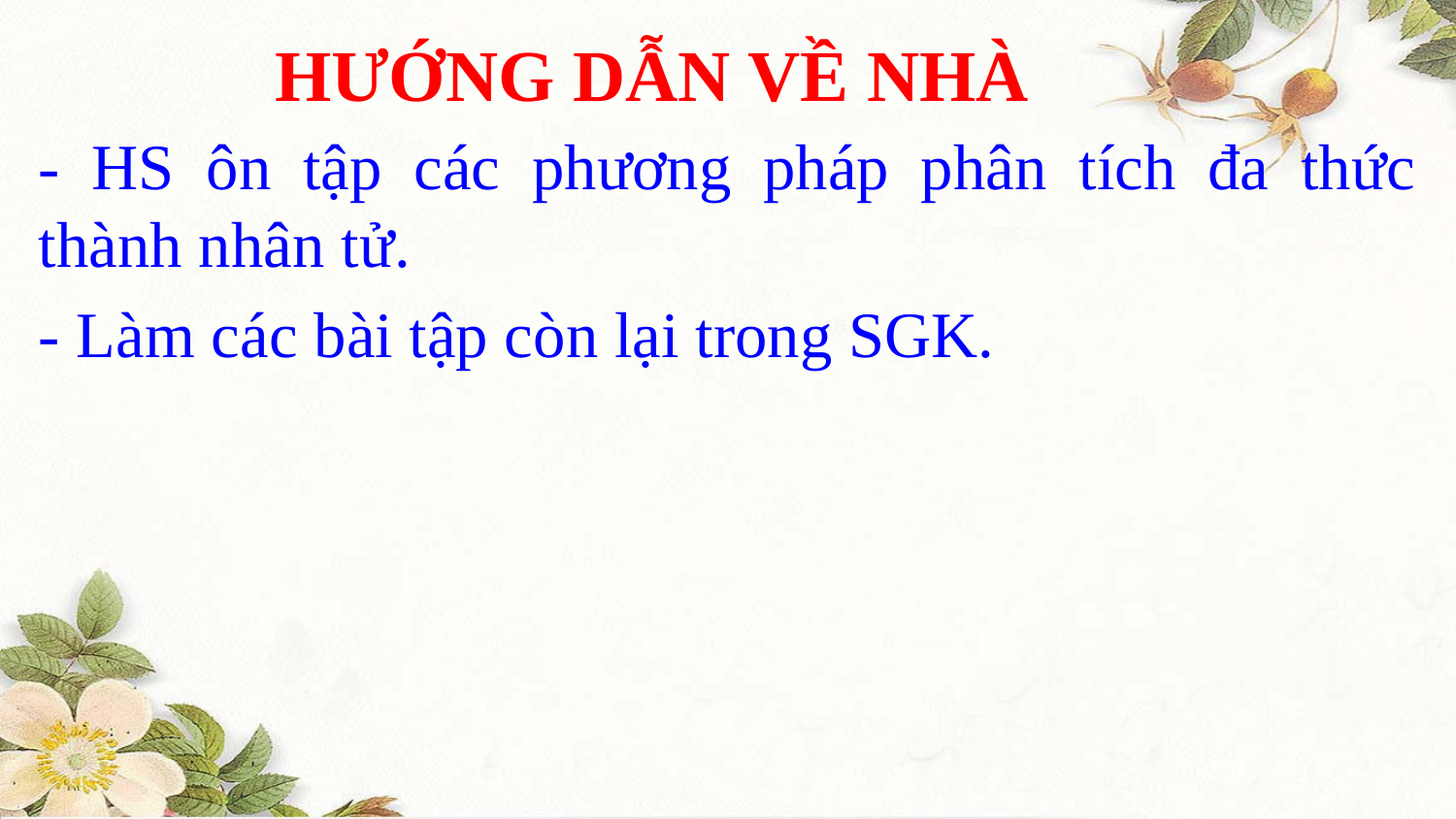

HƯỚNG DẪN VỀ NHÀ
- HS ôn tập các phương pháp phân tích đa thức thành nhân tử.
- Làm các bài tập còn lại trong SGK.